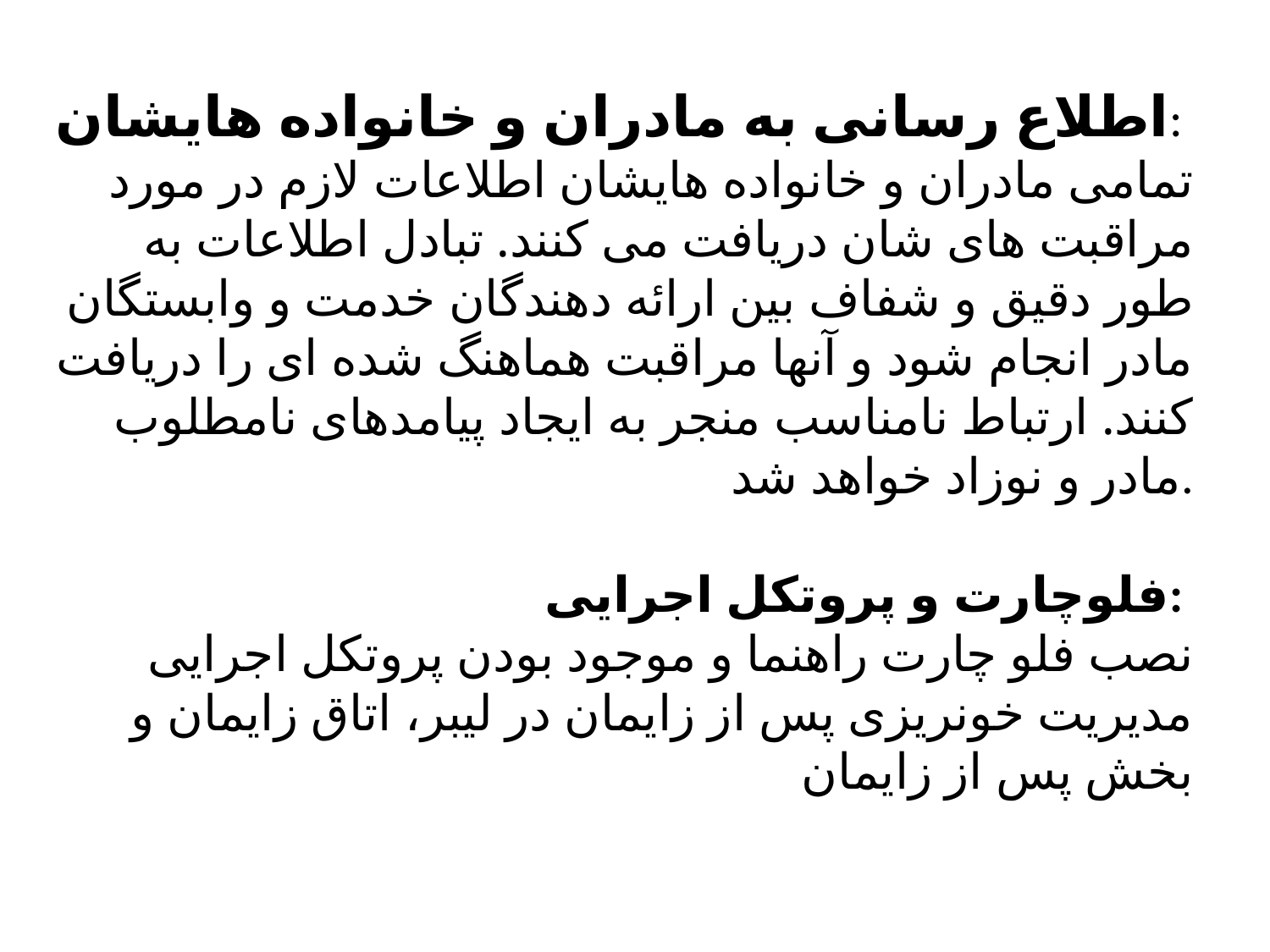

اطلاع رسانی به مادران و خانواده هایشان:
تمامی مادران و خانواده هایشان اطلاعات لازم در مورد مراقبت های شان دریافت می کنند. تبادل اطلاعات به طور دقیق و شفاف بین ارائه دهندگان خدمت و وابستگان مادر انجام شود و آنها مراقبت هماهنگ شده ای را دریافت کنند. ارتباط نامناسب منجر به ایجاد پیامدهای نامطلوب مادر و نوزاد خواهد شد.

فلوچارت و پروتکل اجرایی:
نصب فلو چارت راهنما و موجود بودن پروتکل اجرایی مدیریت خونریزی پس از زایمان در لیبر، اتاق زایمان و بخش پس از زایمان